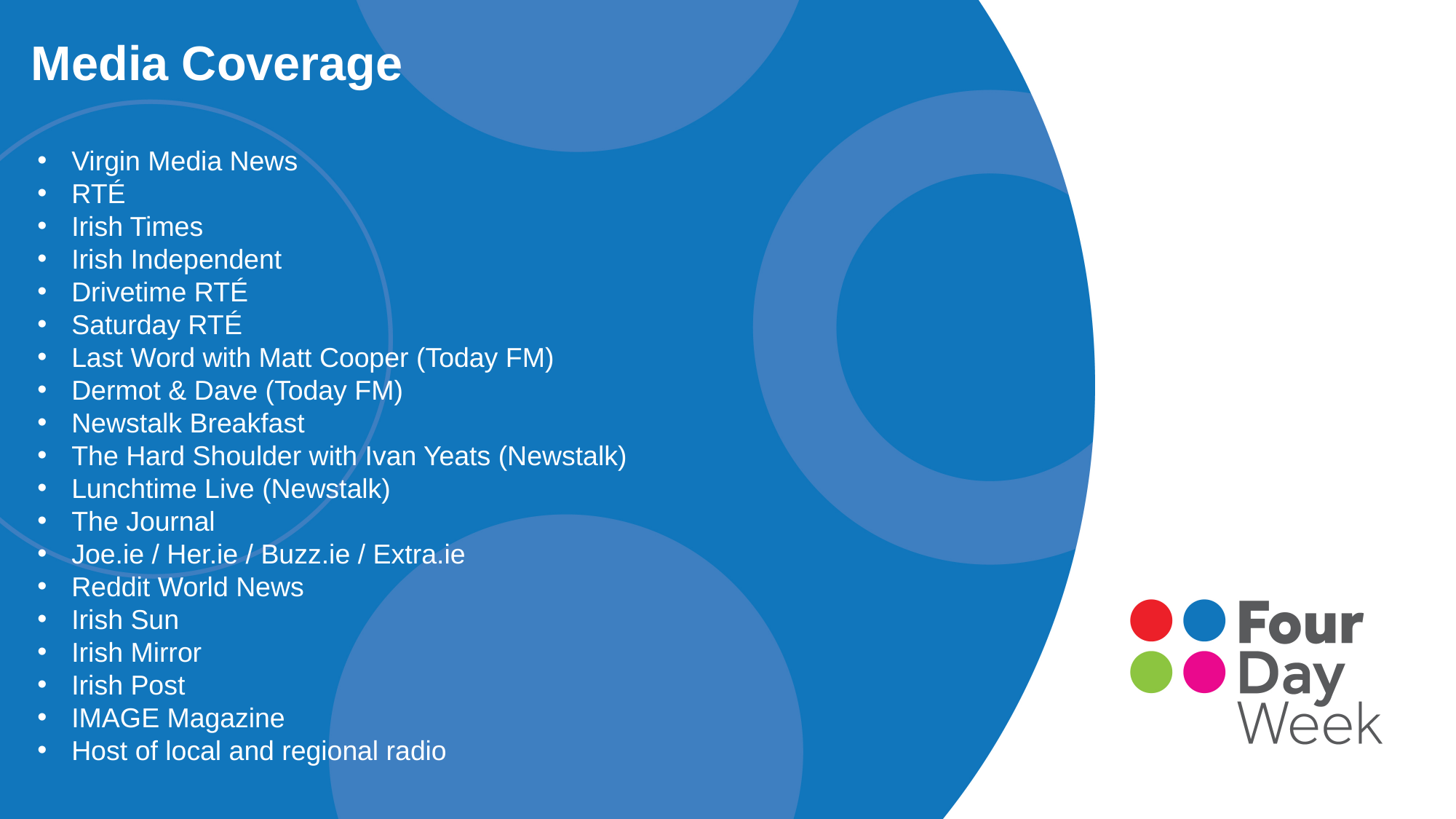

Media Coverage
Virgin Media News
RTÉ
Irish Times
Irish Independent
Drivetime RTÉ
Saturday RTÉ
Last Word with Matt Cooper (Today FM)
Dermot & Dave (Today FM)
Newstalk Breakfast
The Hard Shoulder with Ivan Yeats (Newstalk)
Lunchtime Live (Newstalk)
The Journal
Joe.ie / Her.ie / Buzz.ie / Extra.ie
Reddit World News
Irish Sun
Irish Mirror
Irish Post
IMAGE Magazine
Host of local and regional radio